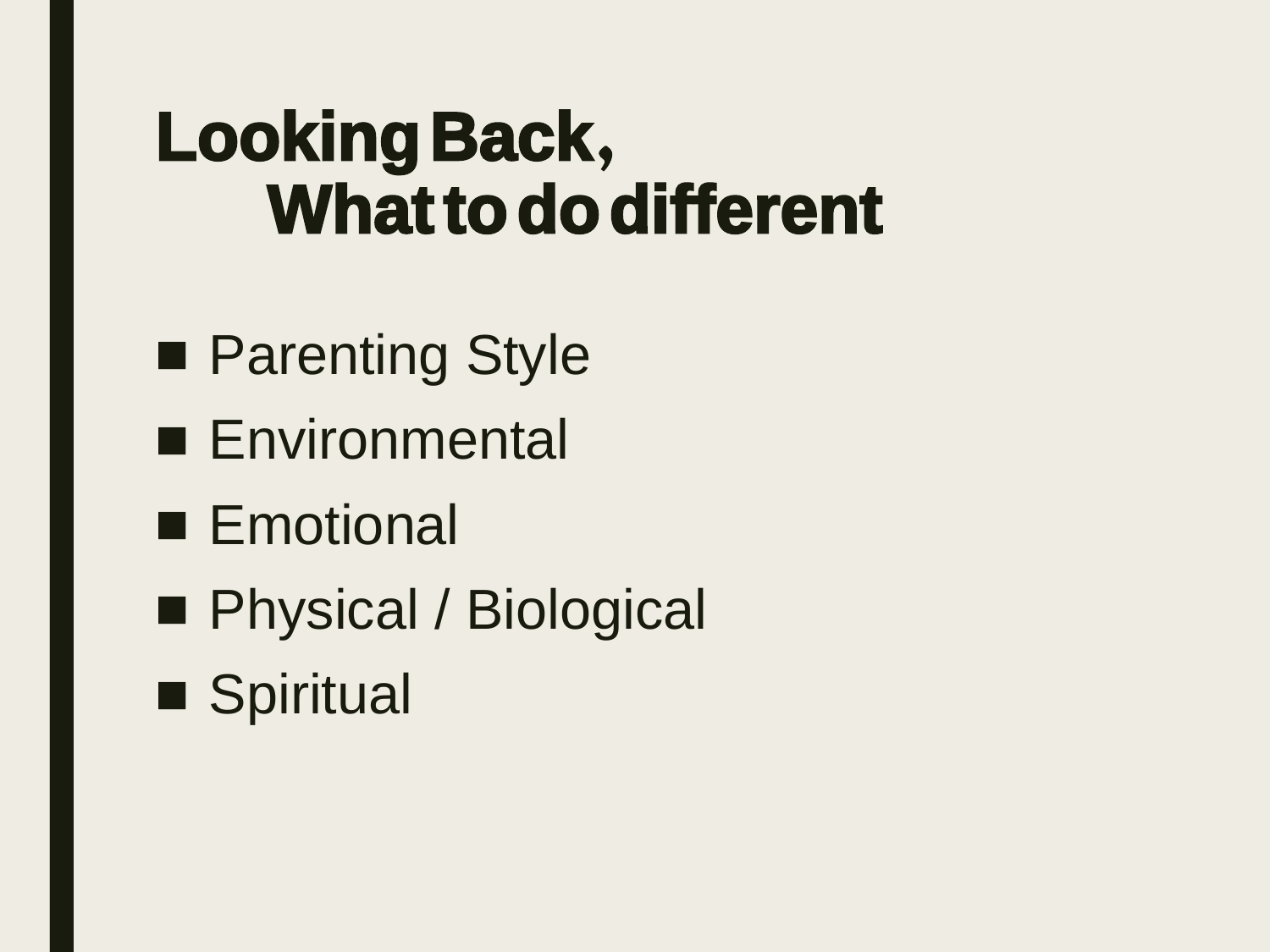

# Looking Back, What to do different
Parenting Style
Environmental
Emotional
Physical / Biological
Spiritual